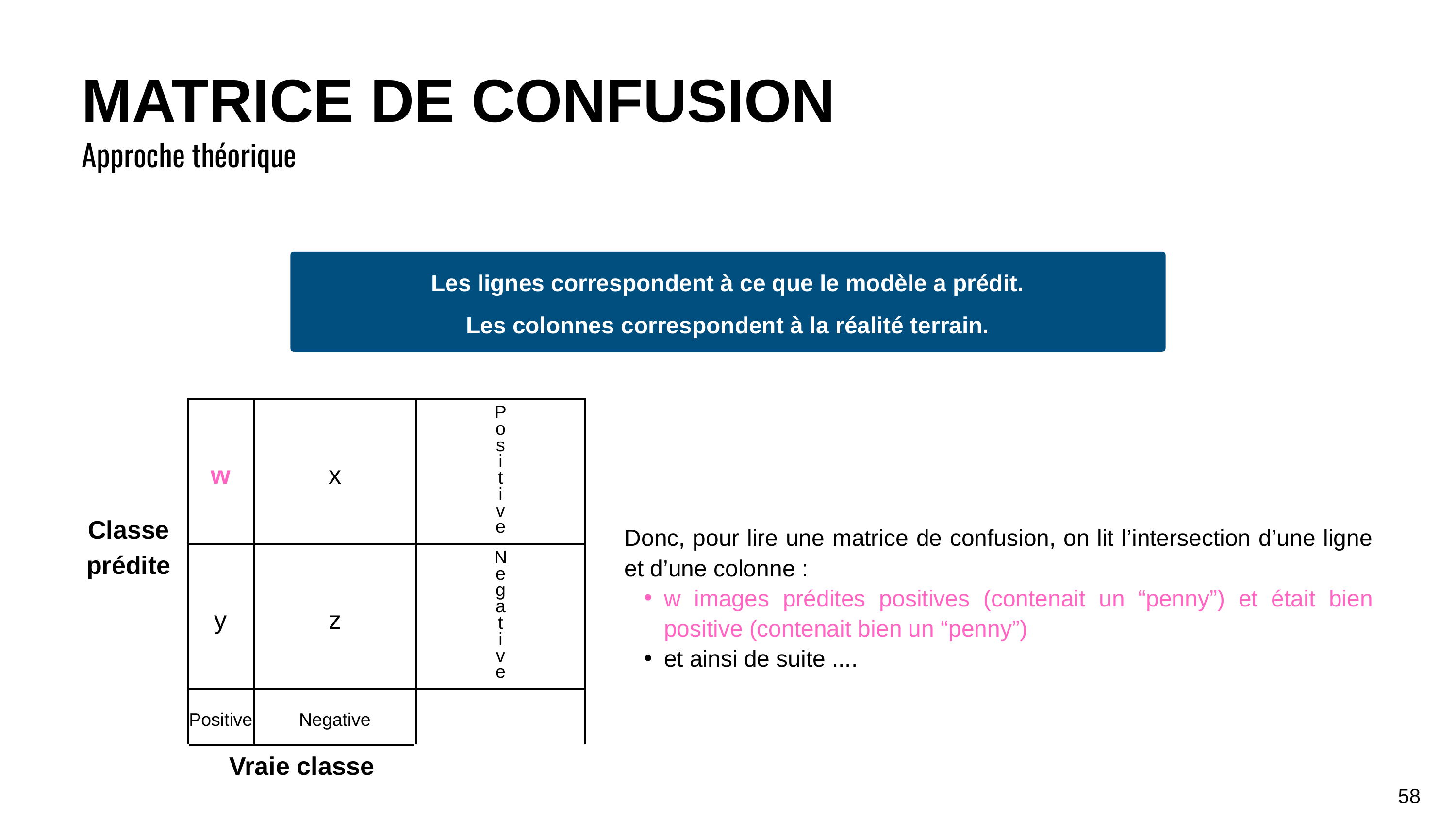

MATRICE DE CONFUSION
Approche théorique

Les lignes correspondent à ce que le modèle a prédit.
Les colonnes correspondent à la réalité terrain.
| Classe prédite | w | x | P o s i t i v e |
| --- | --- | --- | --- |
| Classe prédite | y | z | N e g a t i v e |
|  | Positive | Negative |  |
|  | Vraie classe | Vraie classe |  |
Donc, pour lire une matrice de confusion, on lit l’intersection d’une ligne et d’une colonne :
w images prédites positives (contenait un “penny”) et était bien positive (contenait bien un “penny”)
et ainsi de suite ....
58